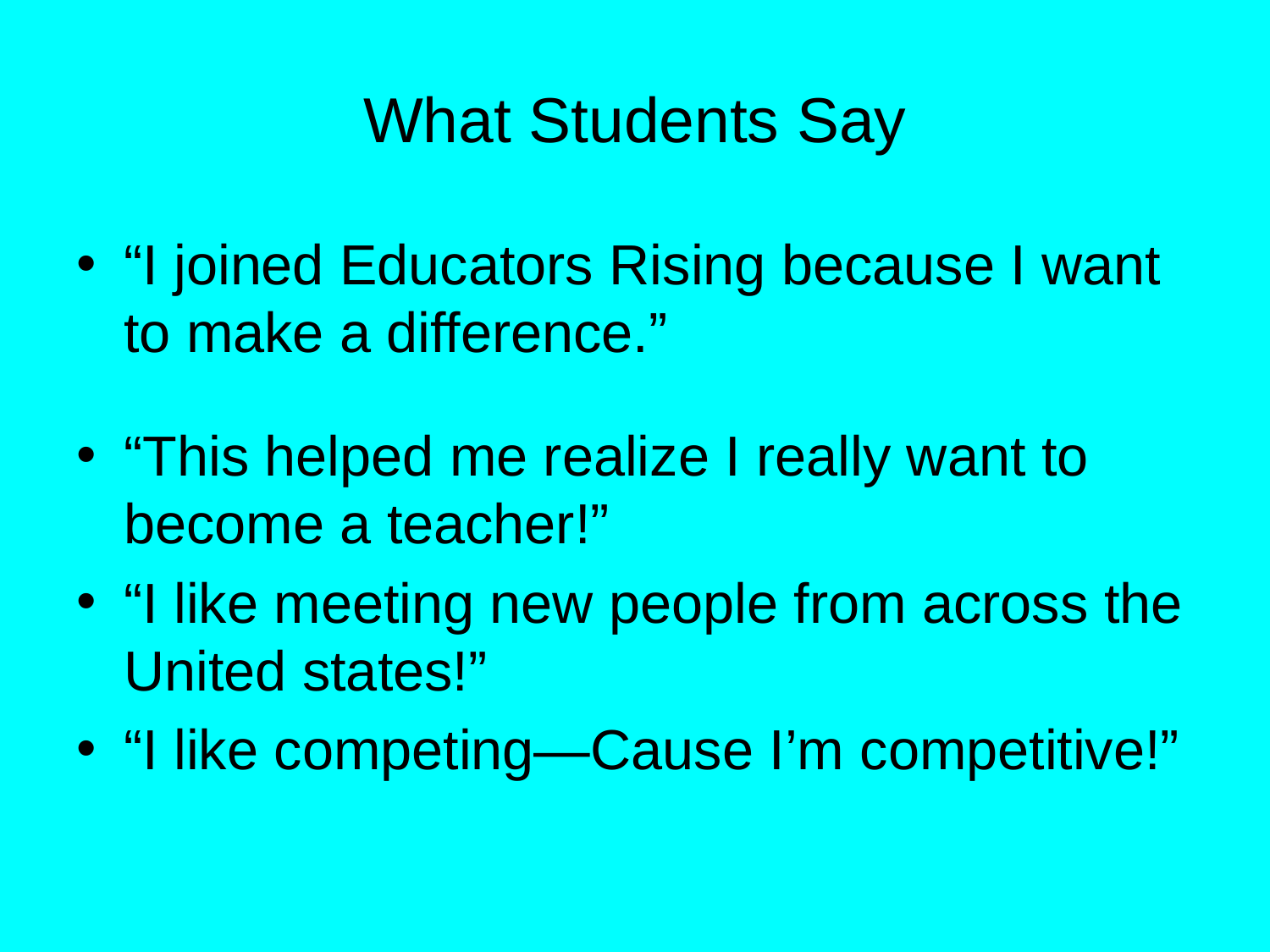

# What Students Say
“I joined Educators Rising because I want to make a difference.”

“This helped me realize I really want to become a teacher!”
“I like meeting new people from across the United states!”
“I like competing—Cause I’m competitive!”